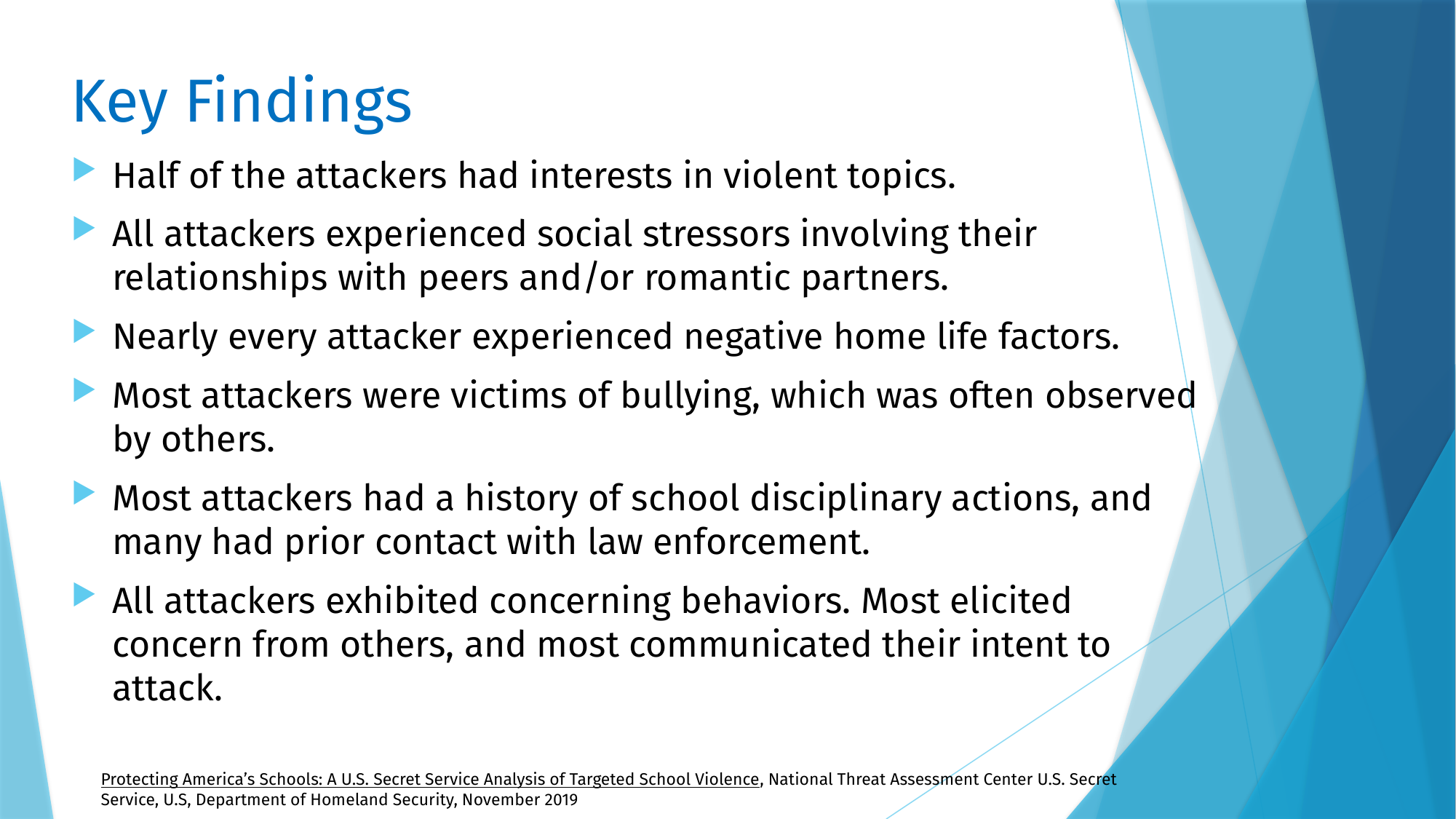

# Key Findings
Half of the attackers had interests in violent topics.
All attackers experienced social stressors involving their relationships with peers and/or romantic partners.
Nearly every attacker experienced negative home life factors.
Most attackers were victims of bullying, which was often observed by others.
Most attackers had a history of school disciplinary actions, and many had prior contact with law enforcement.
All attackers exhibited concerning behaviors. Most elicited concern from others, and most communicated their intent to attack.

Protecting America’s Schools: A U.S. Secret Service Analysis of Targeted School Violence, National Threat Assessment Center U.S. Secret Service, U.S, Department of Homeland Security, November 2019